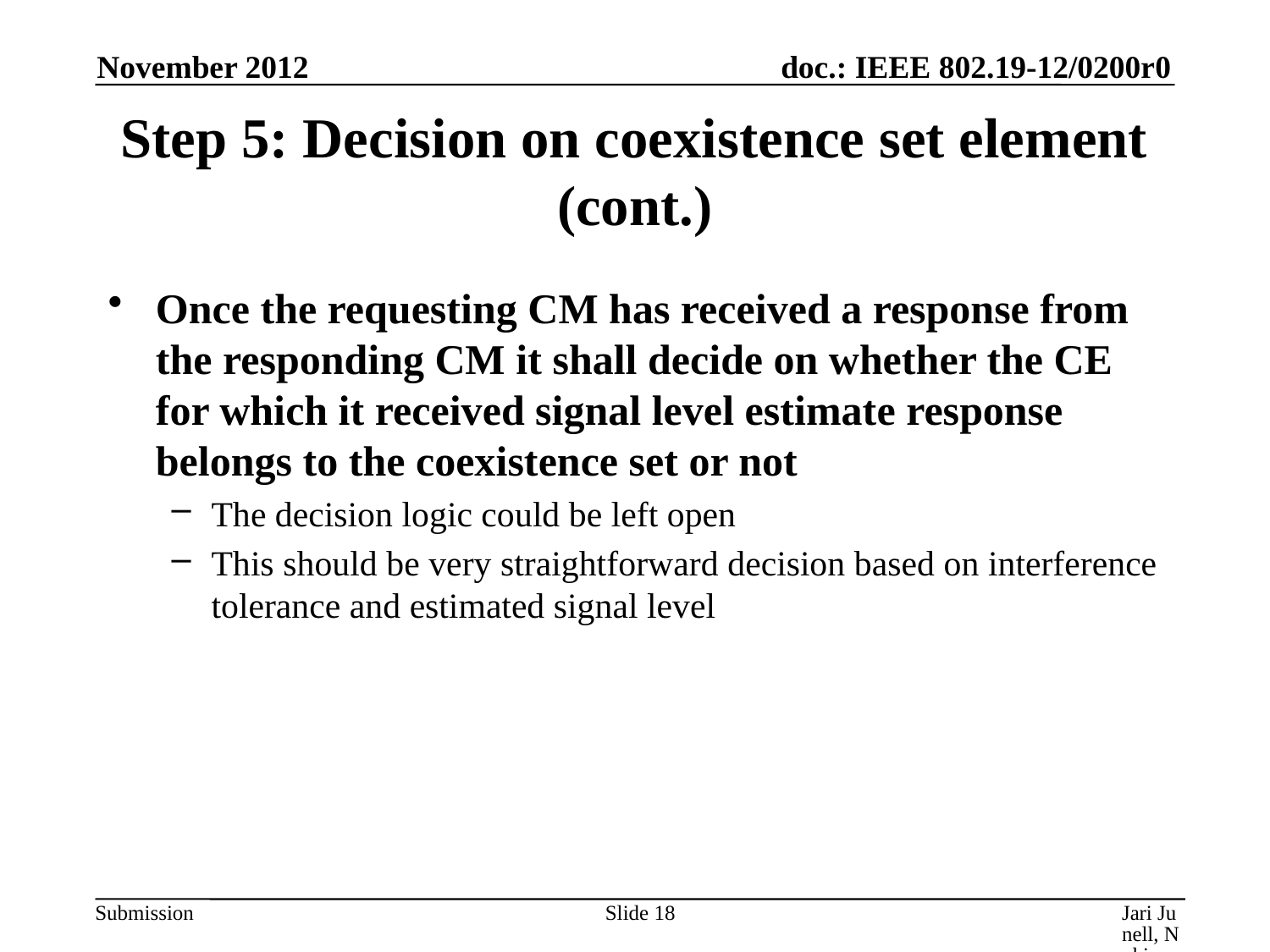

November 2012
# Step 5: Decision on coexistence set element (cont.)
Once the requesting CM has received a response from the responding CM it shall decide on whether the CE for which it received signal level estimate response belongs to the coexistence set or not
The decision logic could be left open
This should be very straightforward decision based on interference tolerance and estimated signal level
Slide 18
Jari Junell, Nokia